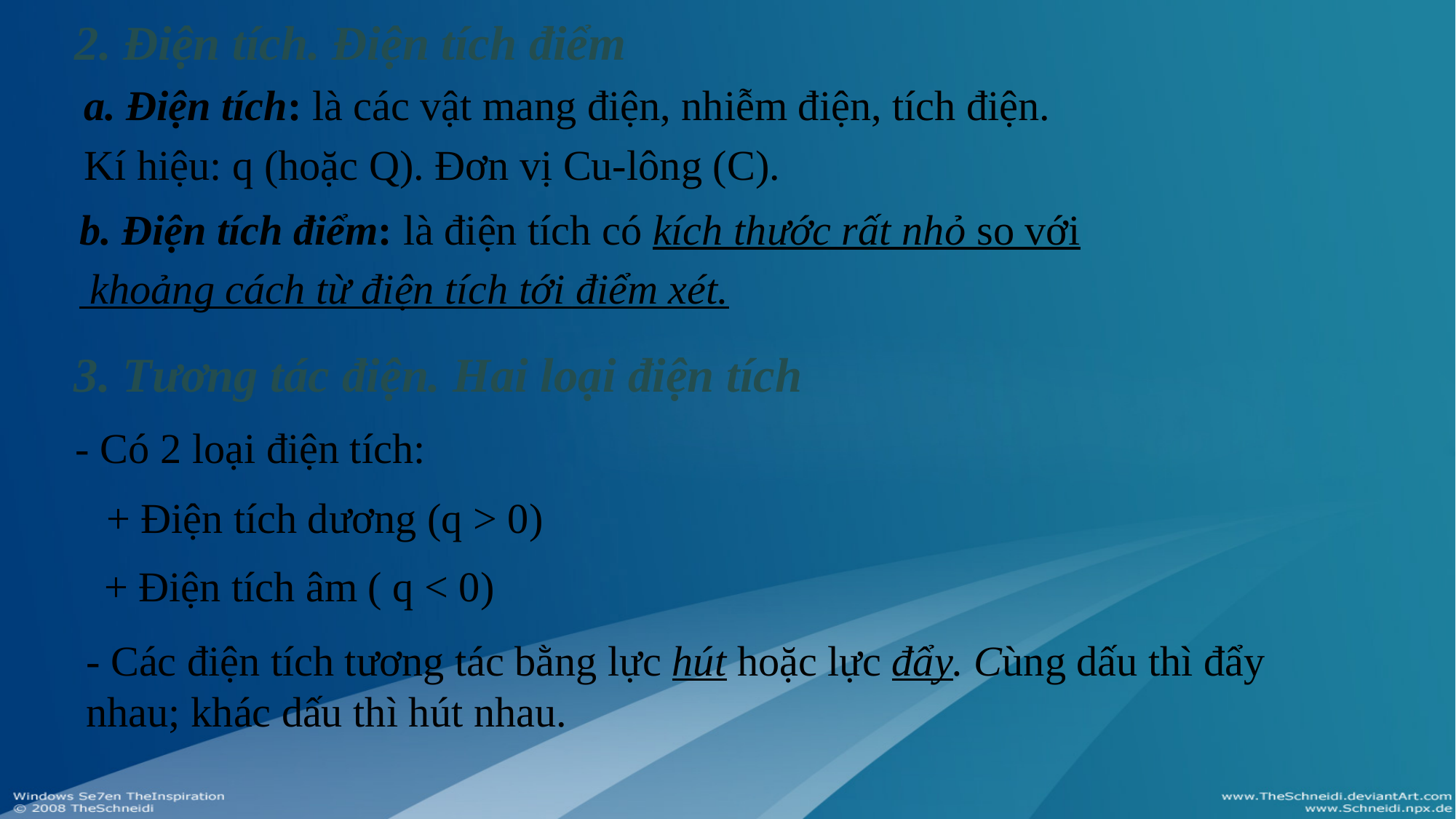

2. Điện tích. Điện tích điểm
a. Điện tích: là các vật mang điện, nhiễm điện, tích điện.
Kí hiệu: q (hoặc Q). Đơn vị Cu-lông (C).
b. Điện tích điểm: là điện tích có kích thước rất nhỏ so với
 khoảng cách từ điện tích tới điểm xét.
3. Tương tác điện. Hai loại điện tích
- Có 2 loại điện tích:
+ Điện tích dương (q > 0)
+ Điện tích âm ( q < 0)
- Các điện tích tương tác bằng lực hút hoặc lực đẩy. Cùng dấu thì đẩy nhau; khác dấu thì hút nhau.